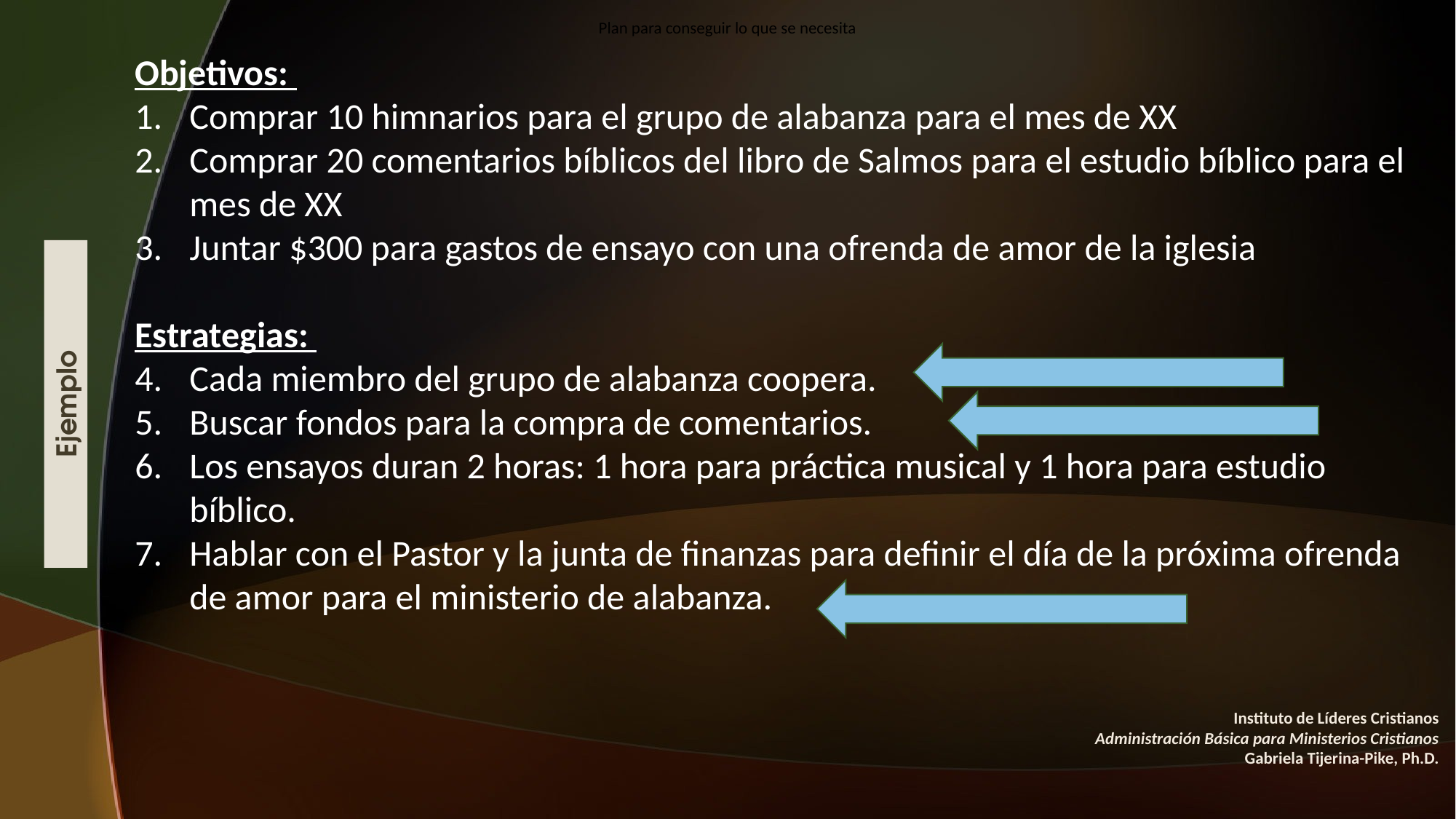

Plan para conseguir lo que se necesita

Objetivos:
Comprar 10 himnarios para el grupo de alabanza para el mes de XX
Comprar 20 comentarios bíblicos del libro de Salmos para el estudio bíblico para el mes de XX
Juntar $300 para gastos de ensayo con una ofrenda de amor de la iglesia

Estrategias:
Cada miembro del grupo de alabanza coopera.
Buscar fondos para la compra de comentarios.
Los ensayos duran 2 horas: 1 hora para práctica musical y 1 hora para estudio bíblico.
Hablar con el Pastor y la junta de finanzas para definir el día de la próxima ofrenda de amor para el ministerio de alabanza.

#

Ejemplo

Instituto de Líderes Cristianos
Administración Básica para Ministerios Cristianos
Gabriela Tijerina-Pike, Ph.D.